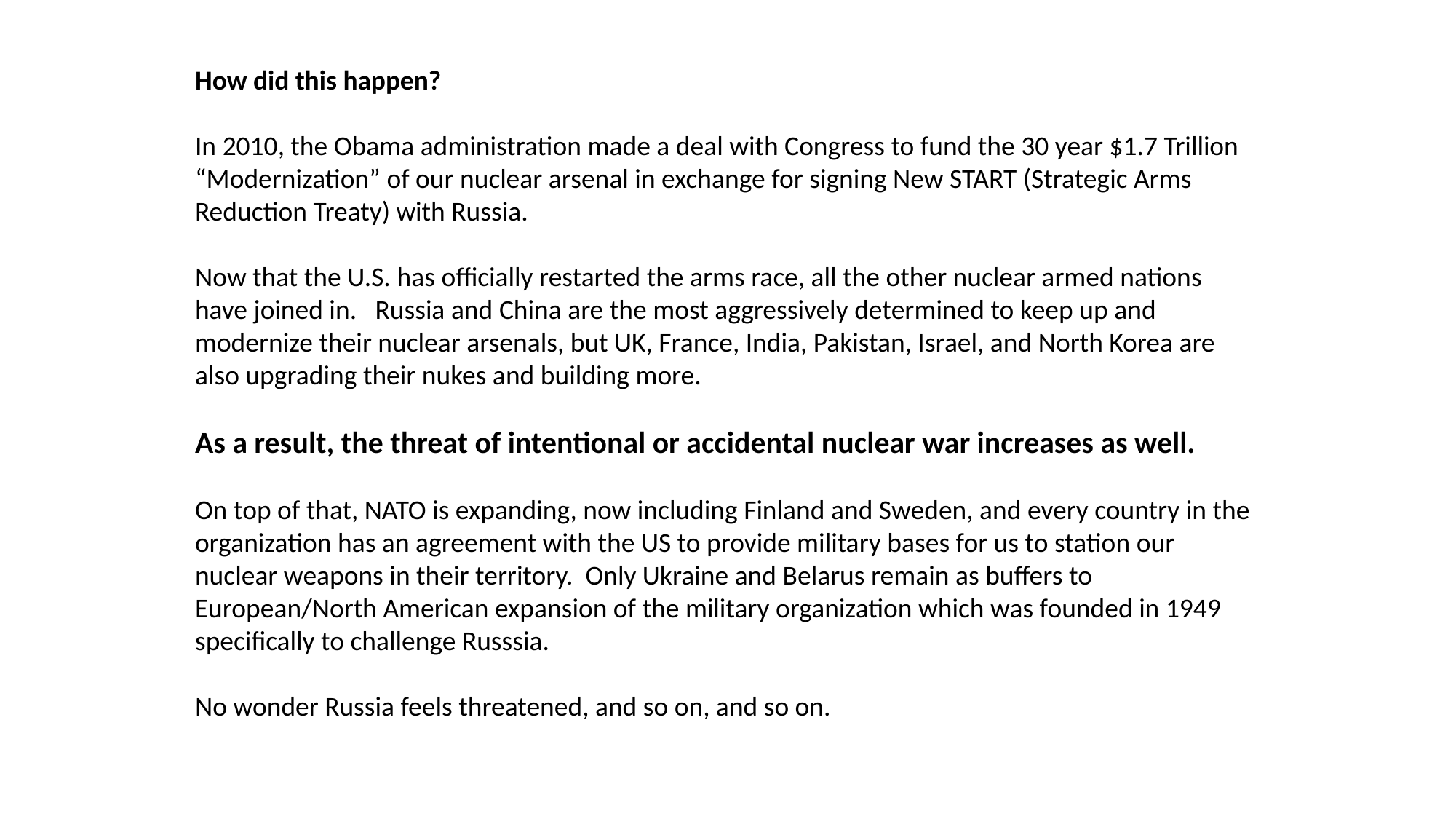

How did this happen?

In 2010, the Obama administration made a deal with Congress to fund the 30 year $1.7 Trillion “Modernization” of our nuclear arsenal in exchange for signing New START (Strategic Arms Reduction Treaty) with Russia.

Now that the U.S. has officially restarted the arms race, all the other nuclear armed nations have joined in.   Russia and China are the most aggressively determined to keep up and modernize their nuclear arsenals, but UK, France, India, Pakistan, Israel, and North Korea are also upgrading their nukes and building more.

As a result, the threat of intentional or accidental nuclear war increases as well.

On top of that, NATO is expanding, now including Finland and Sweden, and every country in the organization has an agreement with the US to provide military bases for us to station our nuclear weapons in their territory.  Only Ukraine and Belarus remain as buffers to European/North American expansion of the military organization which was founded in 1949 specifically to challenge Russsia.

No wonder Russia feels threatened, and so on, and so on.